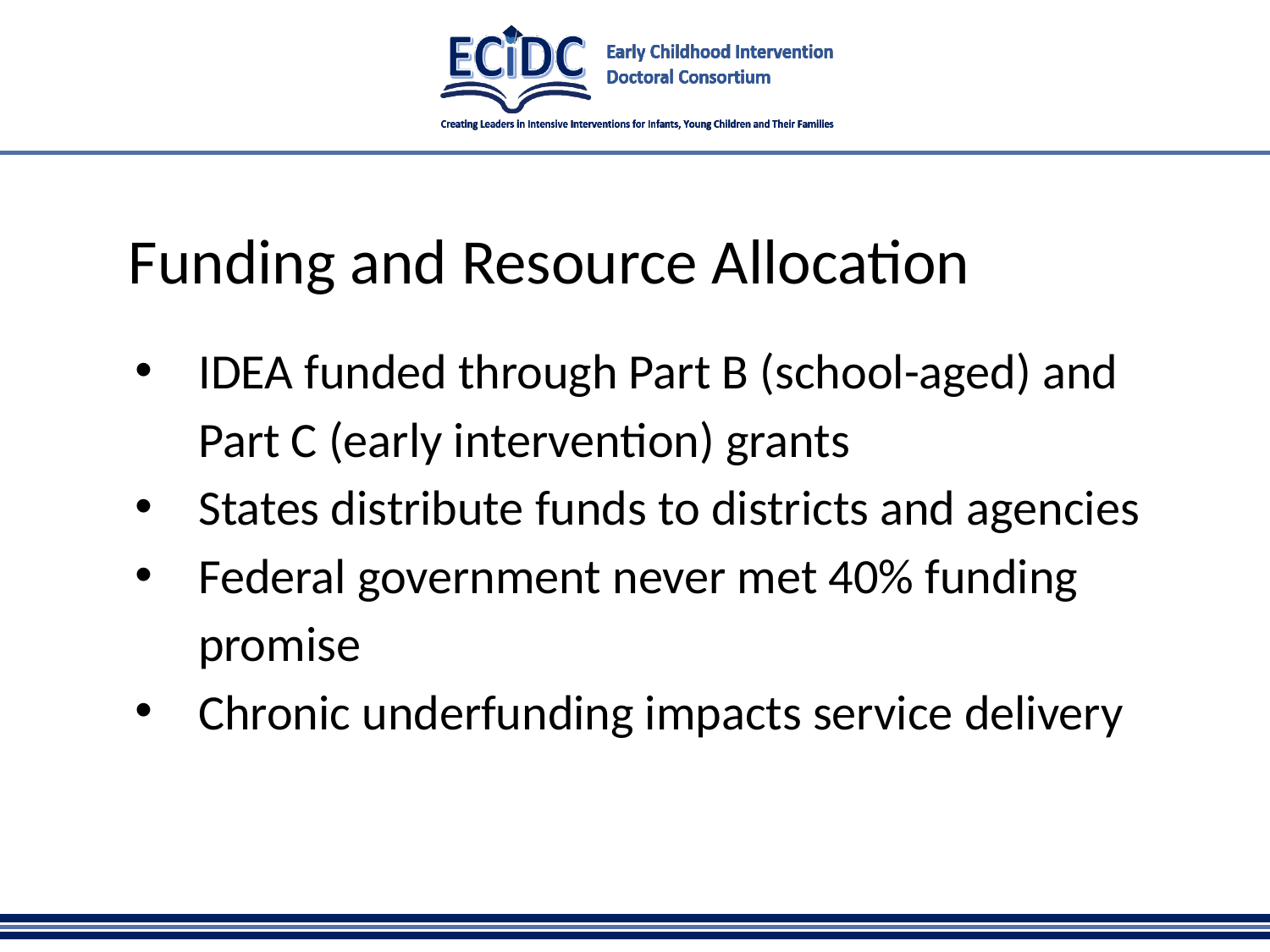

# Funding and Resource Allocation
IDEA funded through Part B (school-aged) and Part C (early intervention) grants
States distribute funds to districts and agencies
Federal government never met 40% funding promise
Chronic underfunding impacts service delivery